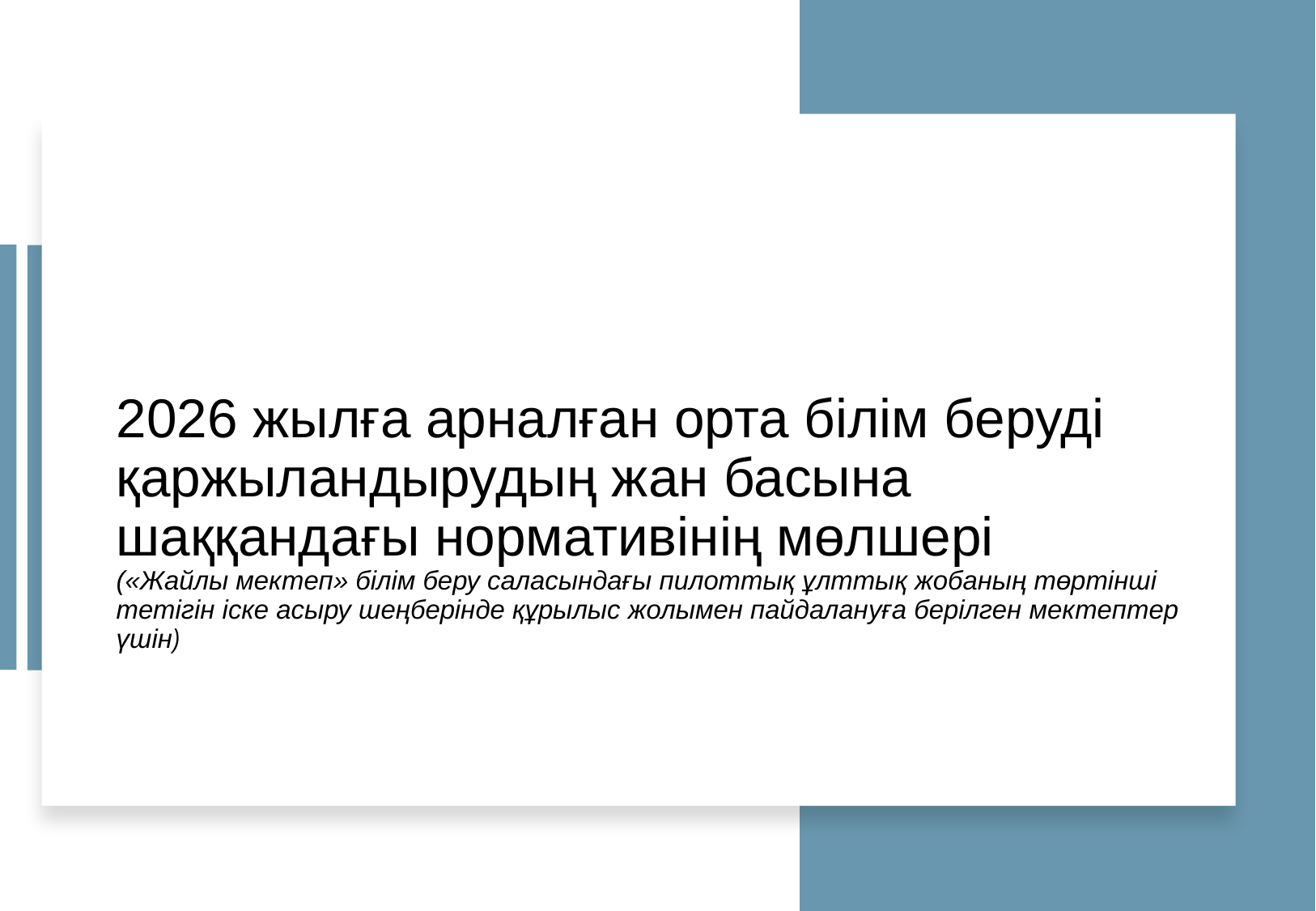

# 2026 жылға арналған орта білім беруді қаржыландырудың жан басына шаққандағы нормативінің мөлшері («Жайлы мектеп» білім беру саласындағы пилоттық ұлттық жобаның төртінші тетігін іске асыру шеңберінде құрылыс жолымен пайдалануға берілген мектептер үшін)